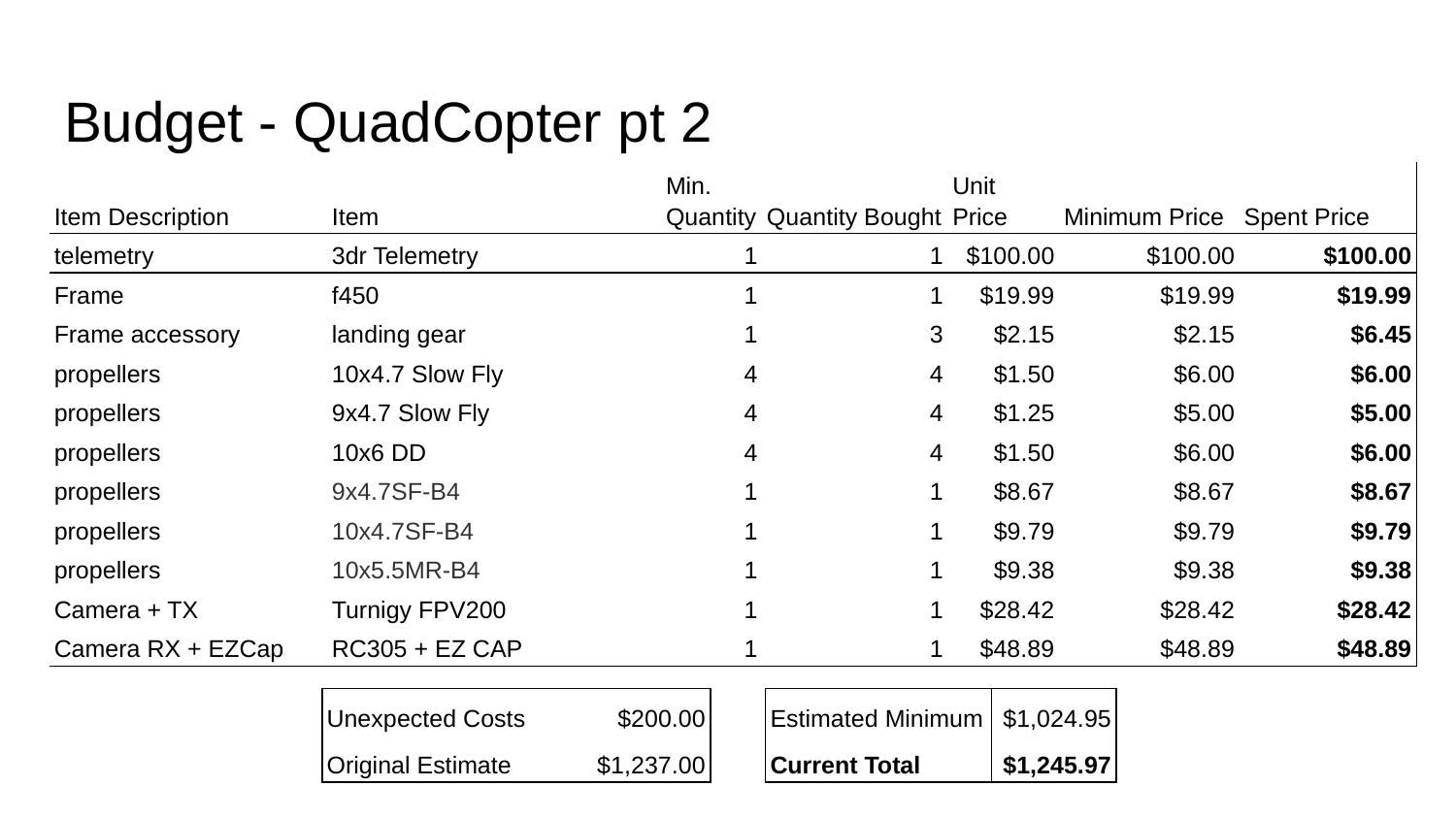

# Budget - QuadCopter pt 2

| Item Description | Item | Min. Quantity | Quantity Bought | Unit Price | Minimum Price | Spent Price |
| --- | --- | --- | --- | --- | --- | --- |
| telemetry | 3dr Telemetry | 1 | 1 | $100.00 | $100.00 | $100.00 |
| Frame | f450 | 1 | 1 | $19.99 | $19.99 | $19.99 |
| Frame accessory | landing gear | 1 | 3 | $2.15 | $2.15 | $6.45 |
| propellers | 10x4.7 Slow Fly | 4 | 4 | $1.50 | $6.00 | $6.00 |
| propellers | 9x4.7 Slow Fly | 4 | 4 | $1.25 | $5.00 | $5.00 |
| propellers | 10x6 DD | 4 | 4 | $1.50 | $6.00 | $6.00 |
| propellers | 9x4.7SF-B4 | 1 | 1 | $8.67 | $8.67 | $8.67 |
| propellers | 10x4.7SF-B4 | 1 | 1 | $9.79 | $9.79 | $9.79 |
| propellers | 10x5.5MR-B4 | 1 | 1 | $9.38 | $9.38 | $9.38 |
| Camera + TX | Turnigy FPV200 | 1 | 1 | $28.42 | $28.42 | $28.42 |
| Camera RX + EZCap | RC305 + EZ CAP | 1 | 1 | $48.89 | $48.89 | $48.89 |
| Unexpected Costs | $200.00 |  | Estimated Minimum | $1,024.95 |
| --- | --- | --- | --- | --- |
| Original Estimate | $1,237.00 |  | Current Total | $1,245.97 |